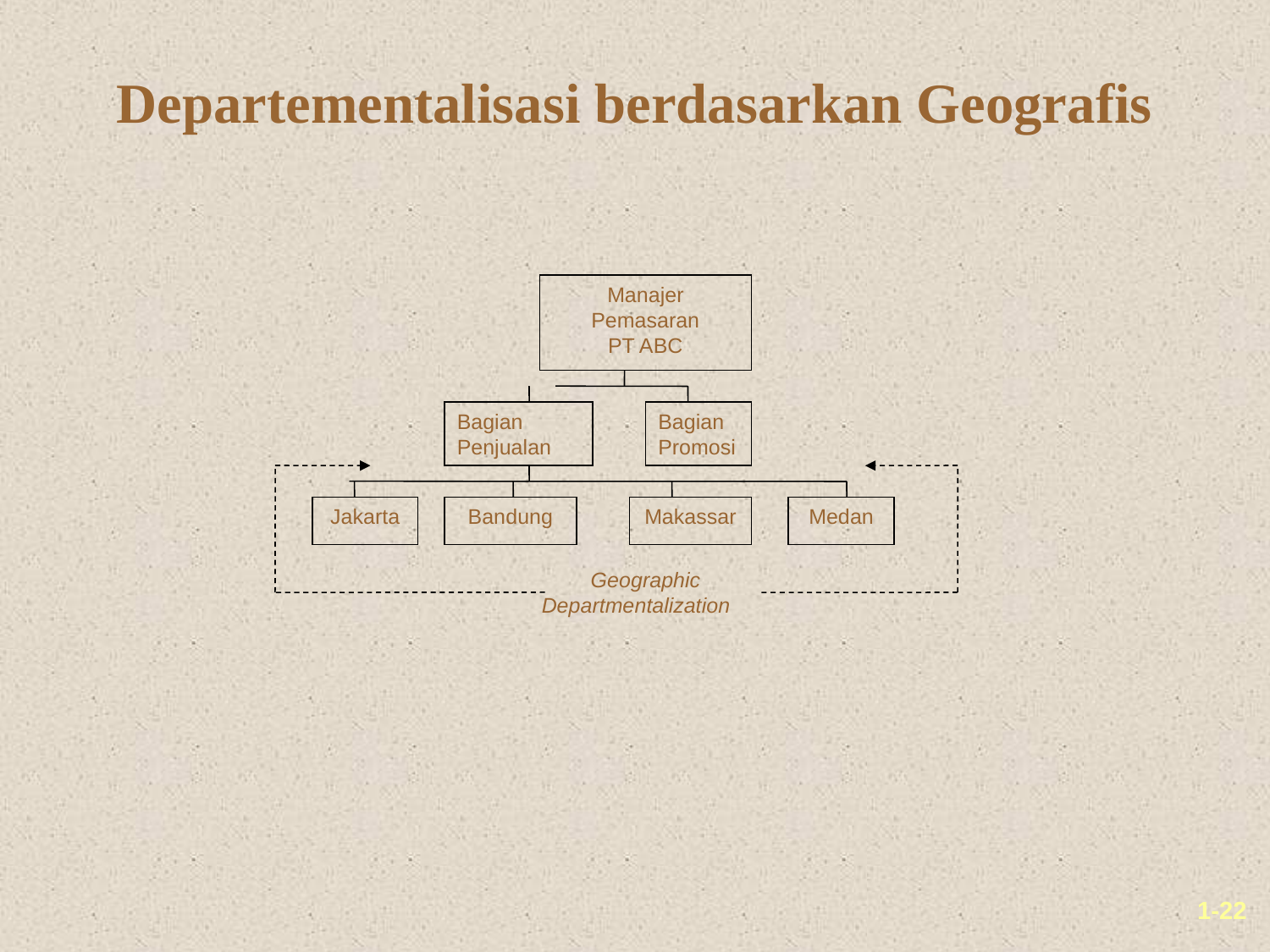

# Departementalisasi berdasarkan Geografis
Manajer Pemasaran
PT ABC

Bagian Penjualan
Bagian Promosi

Jakarta
Bandung
Makassar
Medan
Geographic
Departmentalization